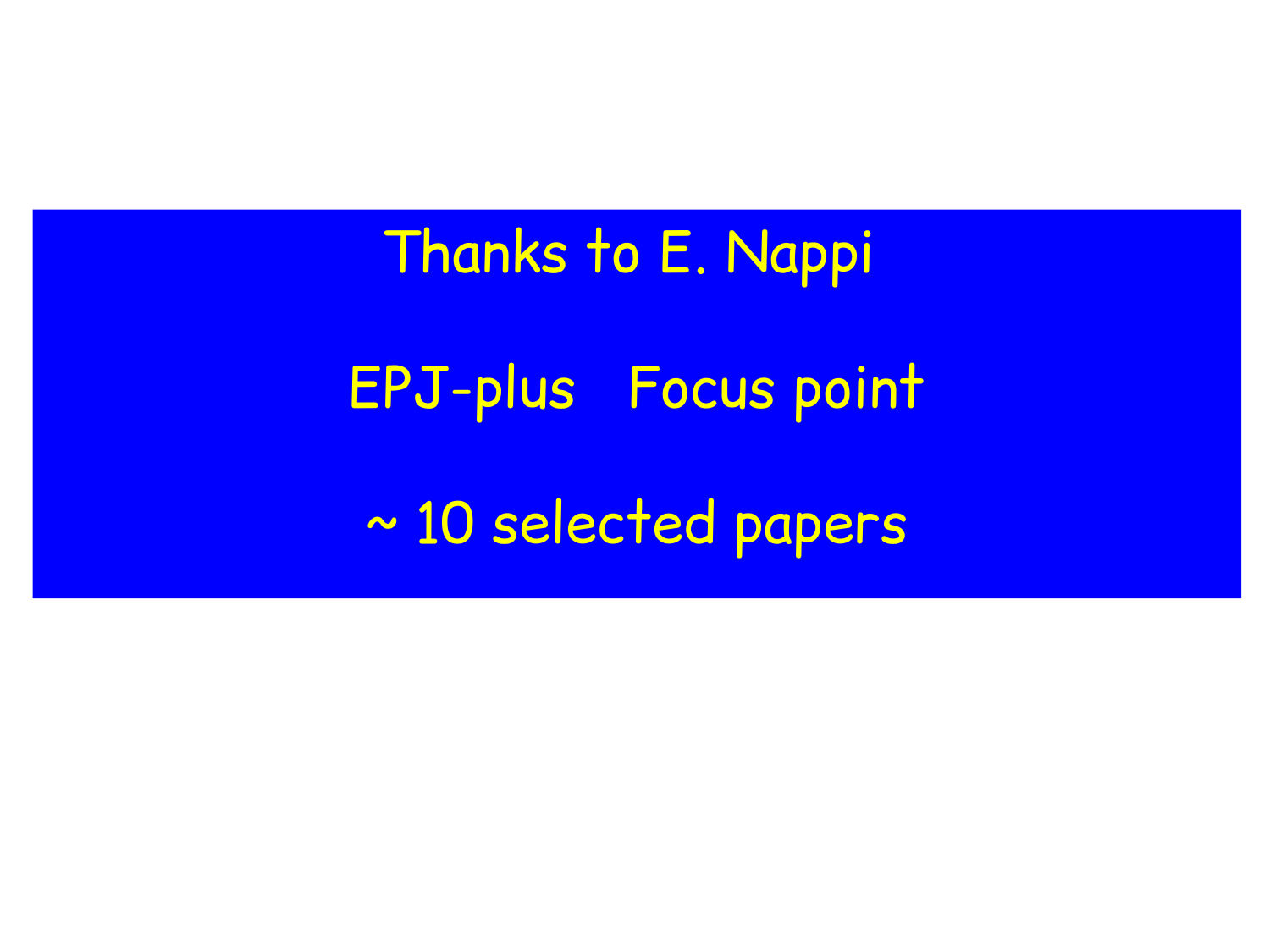

Thanks to E. Nappi

EPJ-plus   Focus point

~ 10 selected papers